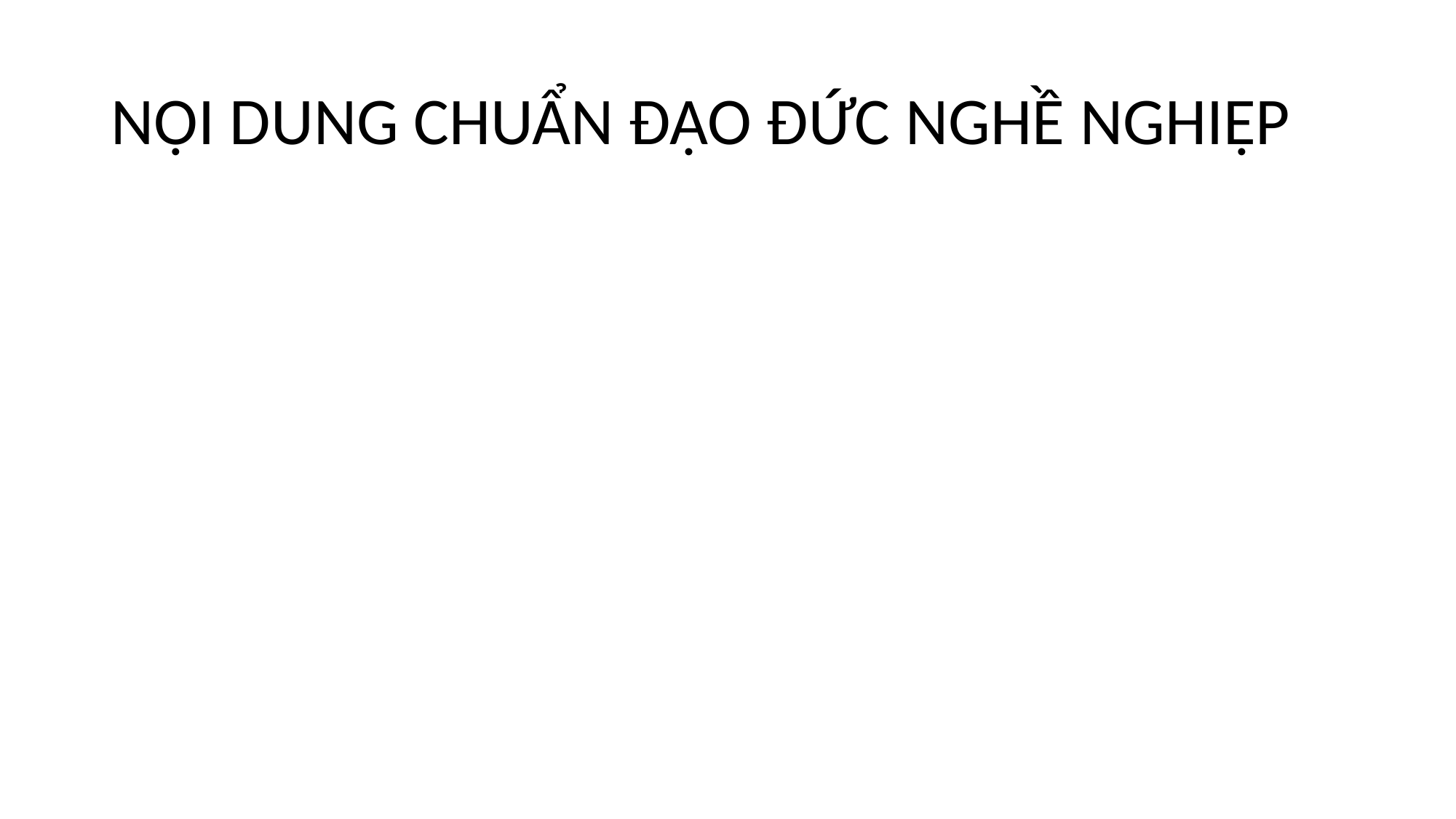

# NỘI DUNG CHUẨN ĐẠO ĐỨC NGHỀ NGHIỆP